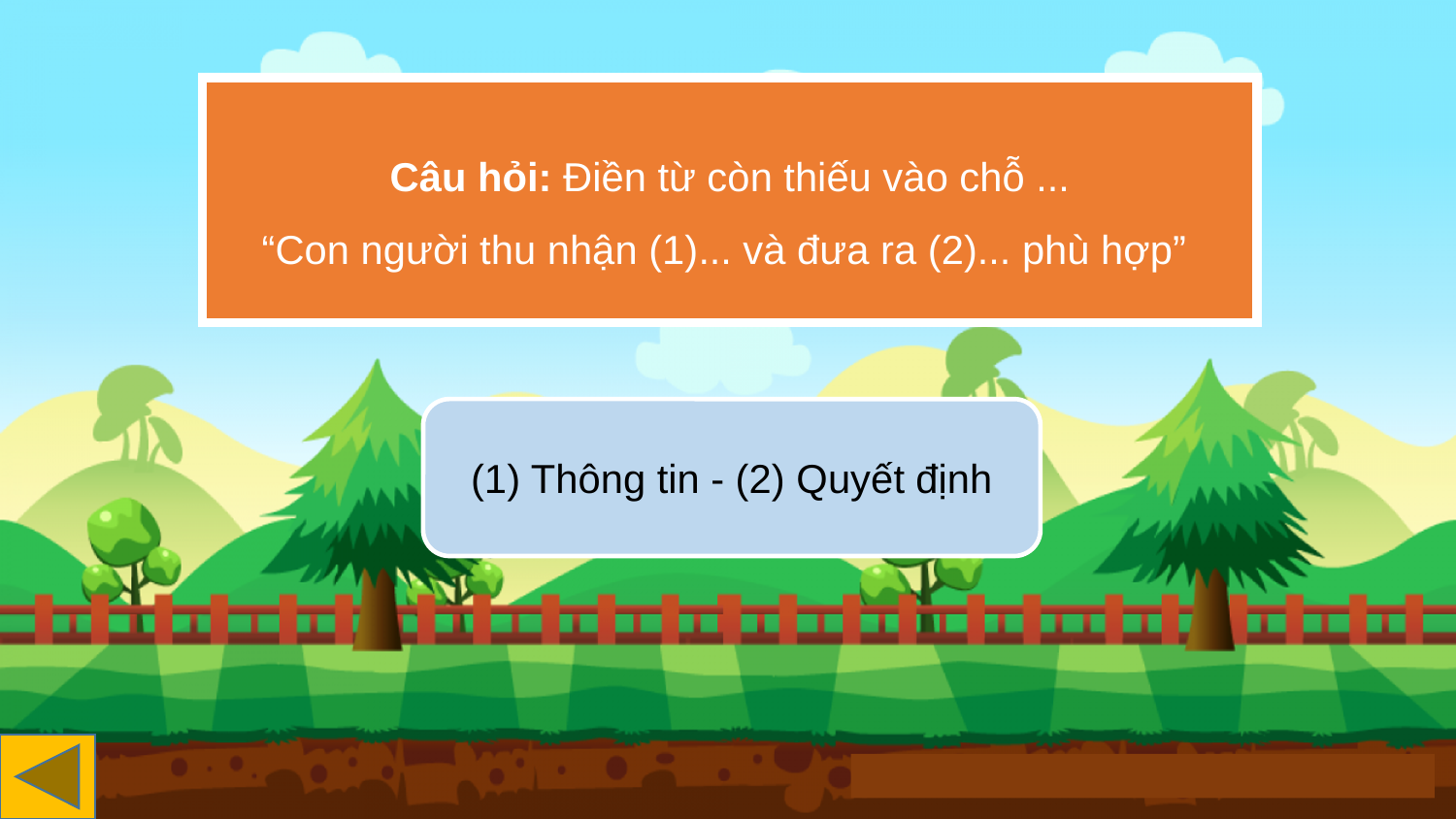

Câu hỏi: Điền từ còn thiếu vào chỗ ...
“Con người thu nhận (1)... và đưa ra (2)... phù hợp”
(1) Thông tin - (2) Quyết định